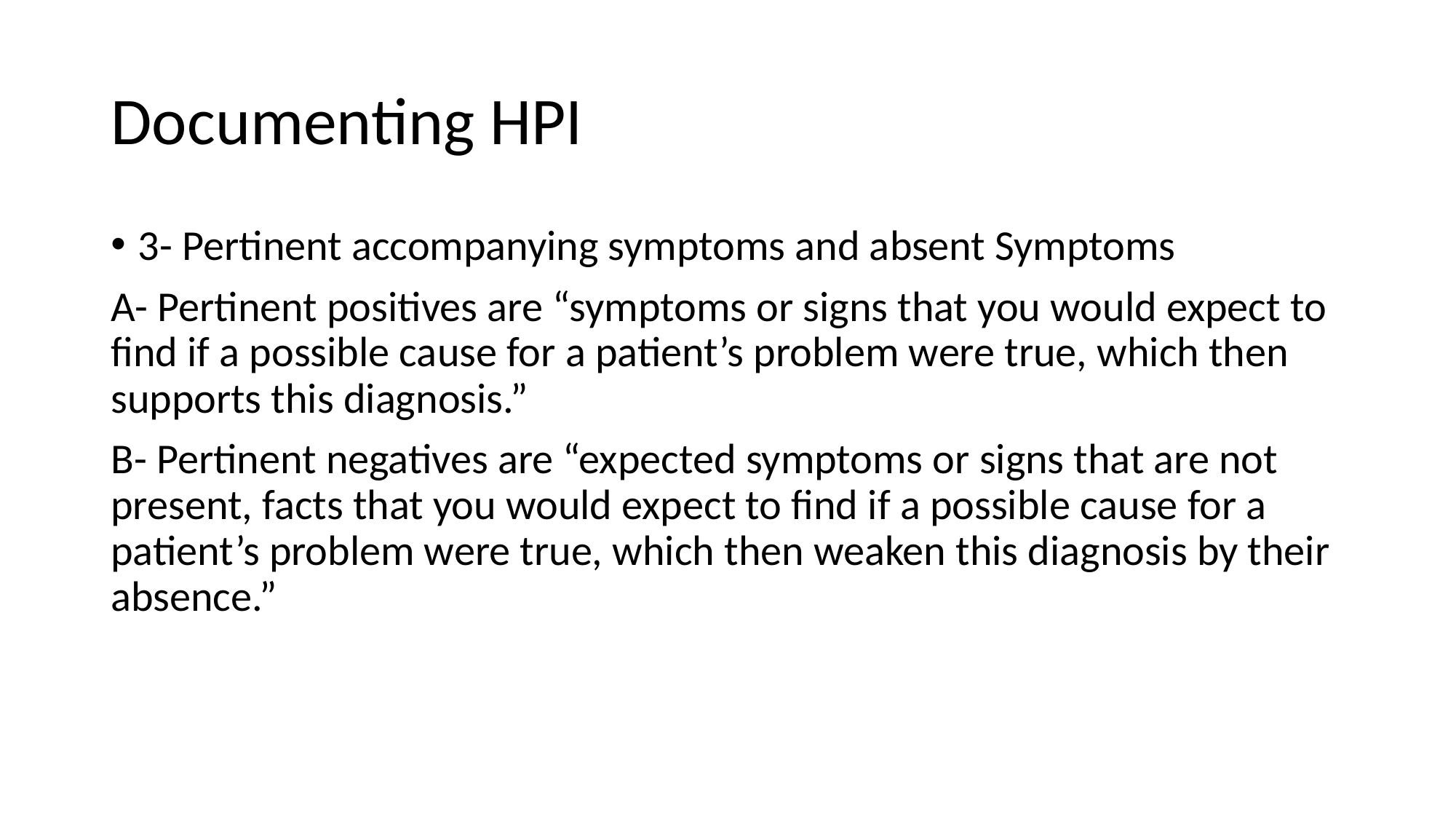

# Documenting HPI
3- Pertinent accompanying symptoms and absent Symptoms
A- Pertinent positives are “symptoms or signs that you would expect to find if a possible cause for a patient’s problem were true, which then supports this diagnosis.”
B- Pertinent negatives are “expected symptoms or signs that are not present, facts that you would expect to find if a possible cause for a patient’s problem were true, which then weaken this diagnosis by their absence.”